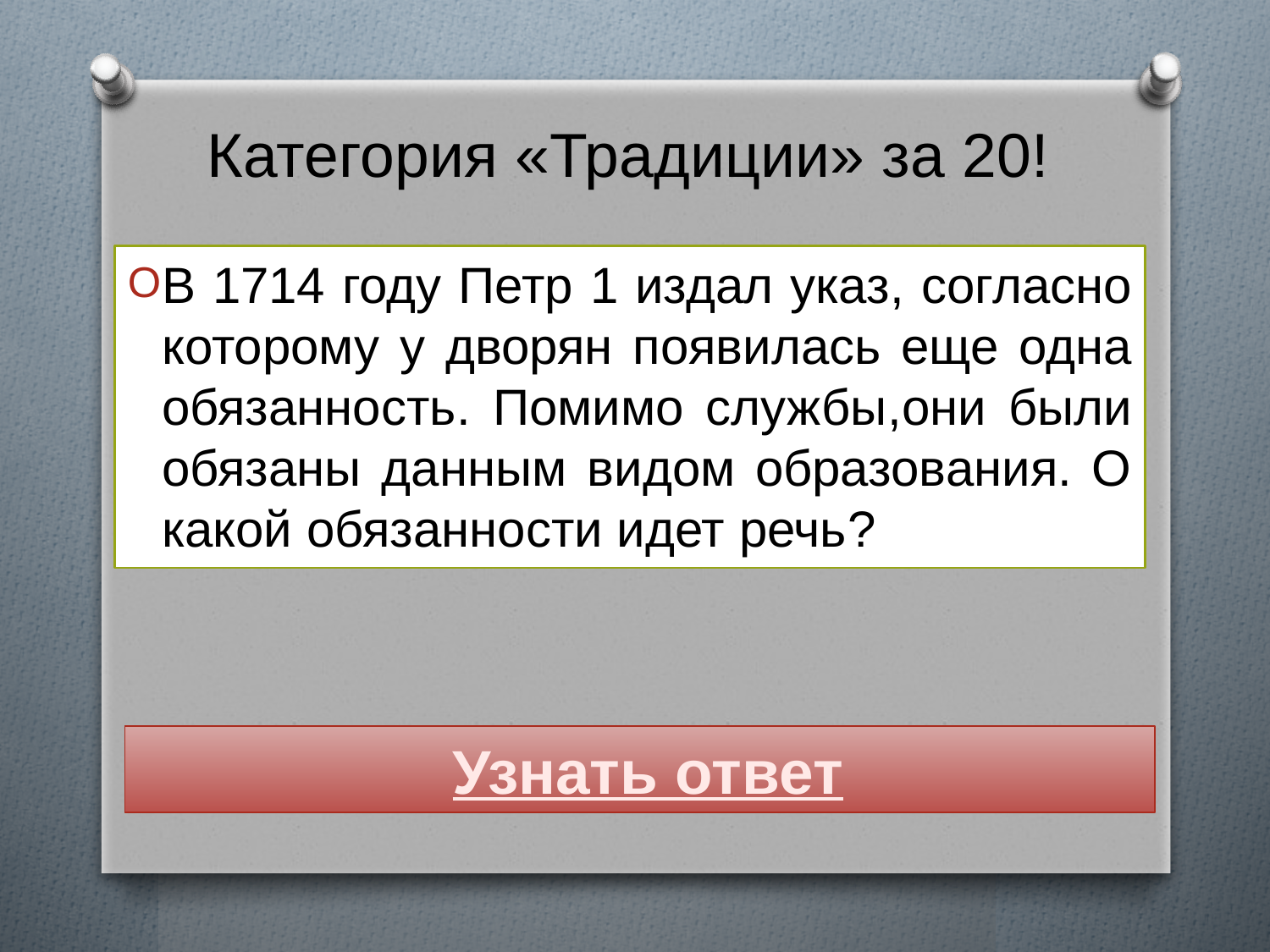

# Категория «Традиции» за 20!
В 1714 году Петр 1 издал указ, согласно которому у дворян появилась еще одна обязанность. Помимо службы,они были обязаны данным видом образования. О какой обязанности идет речь?
Узнать ответ